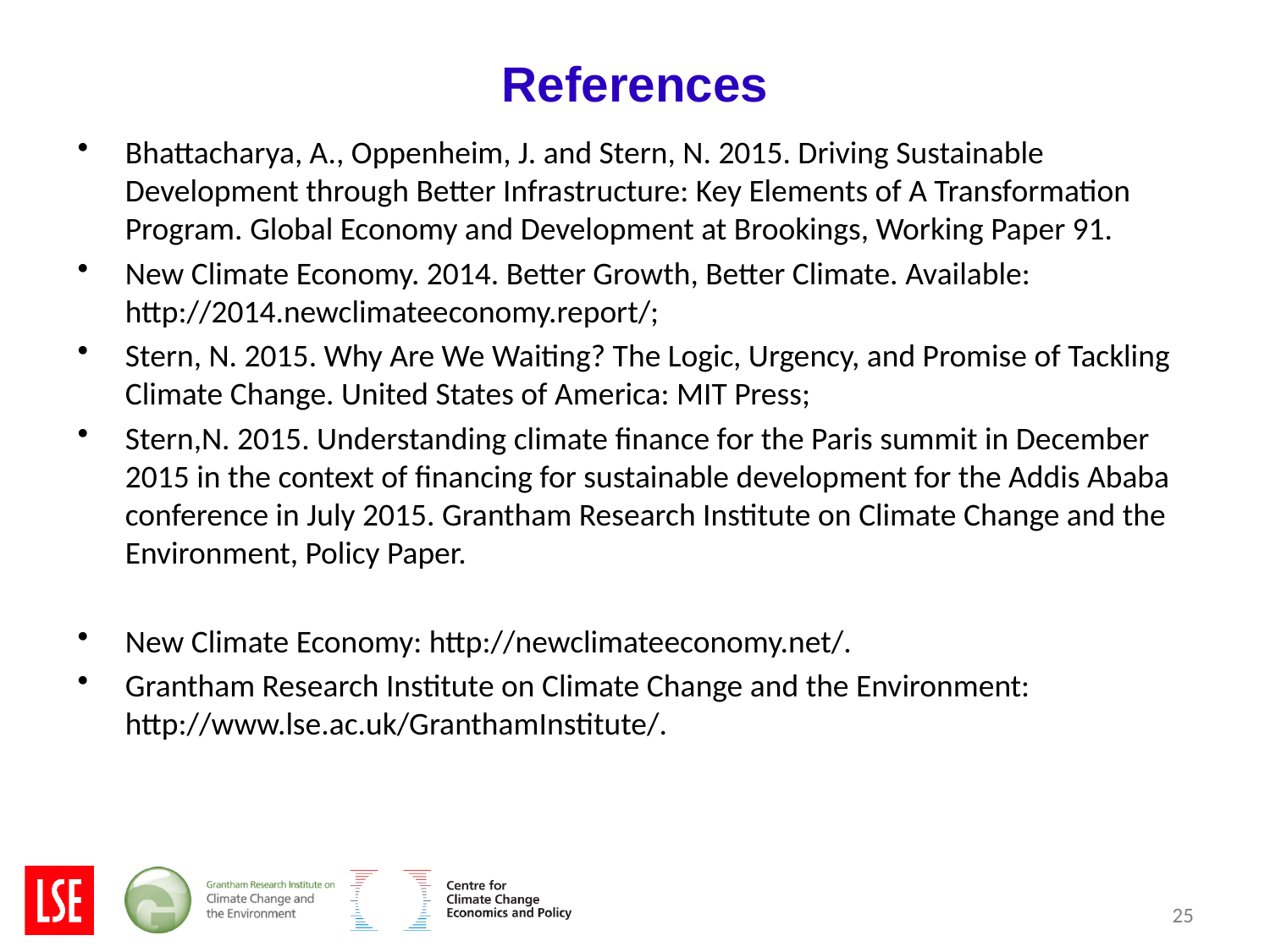

# References
Bhattacharya, A., Oppenheim, J. and Stern, N. 2015. Driving Sustainable Development through Better Infrastructure: Key Elements of A Transformation Program. Global Economy and Development at Brookings, Working Paper 91.
New Climate Economy. 2014. Better Growth, Better Climate. Available: http://2014.newclimateeconomy.report/;
Stern, N. 2015. Why Are We Waiting? The Logic, Urgency, and Promise of Tackling Climate Change. United States of America: MIT Press;
Stern,N. 2015. Understanding climate finance for the Paris summit in December 2015 in the context of financing for sustainable development for the Addis Ababa conference in July 2015. Grantham Research Institute on Climate Change and the Environment, Policy Paper.

New Climate Economy: http://newclimateeconomy.net/.
Grantham Research Institute on Climate Change and the Environment: http://www.lse.ac.uk/GranthamInstitute/.